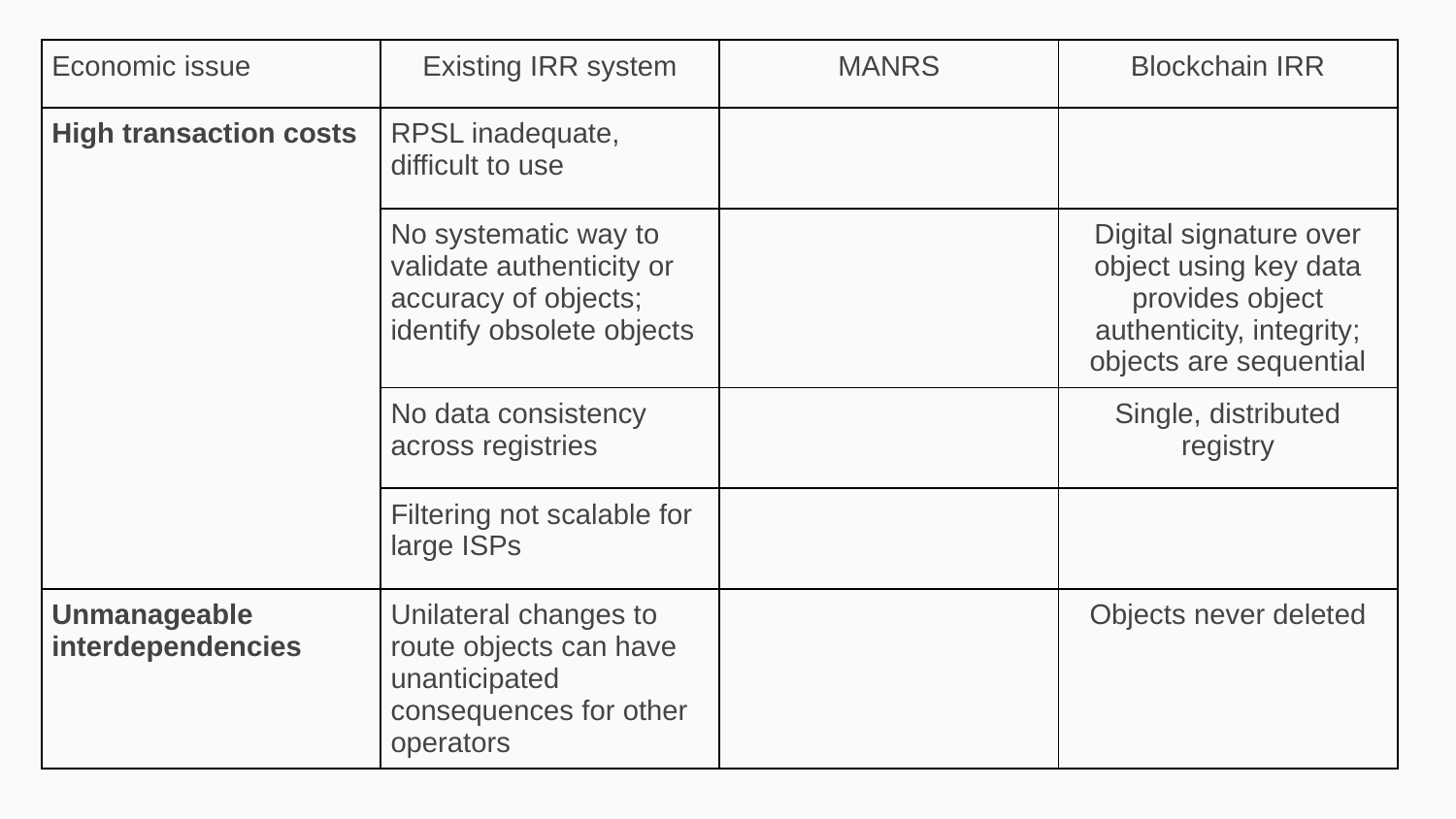

| Economic issue | Existing IRR system | MANRS | Blockchain IRR |
| --- | --- | --- | --- |
| High transaction costs | RPSL inadequate, difficult to use |  |  |
|  | No systematic way to validate authenticity or accuracy of objects; identify obsolete objects |  | Digital signature over object using key data provides object authenticity, integrity; objects are sequential |
|  | No data consistency across registries |  | Single, distributed registry |
|  | Filtering not scalable for large ISPs |  |  |
| Unmanageable interdependencies | Unilateral changes to route objects can have unanticipated consequences for other operators |  | Objects never deleted |